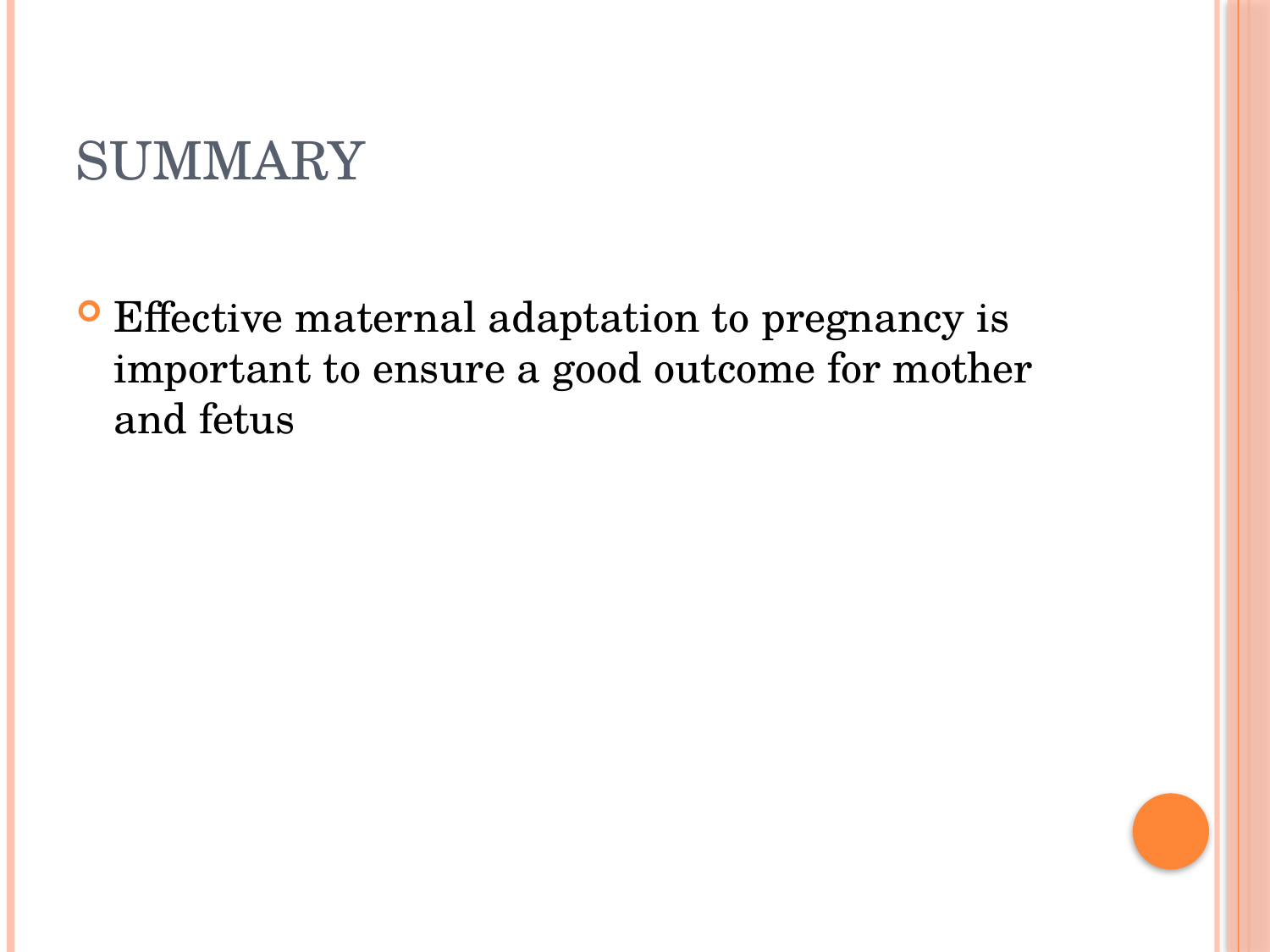

# Summary

Effective maternal adaptation to pregnancy is important to ensure a good outcome for mother and fetus